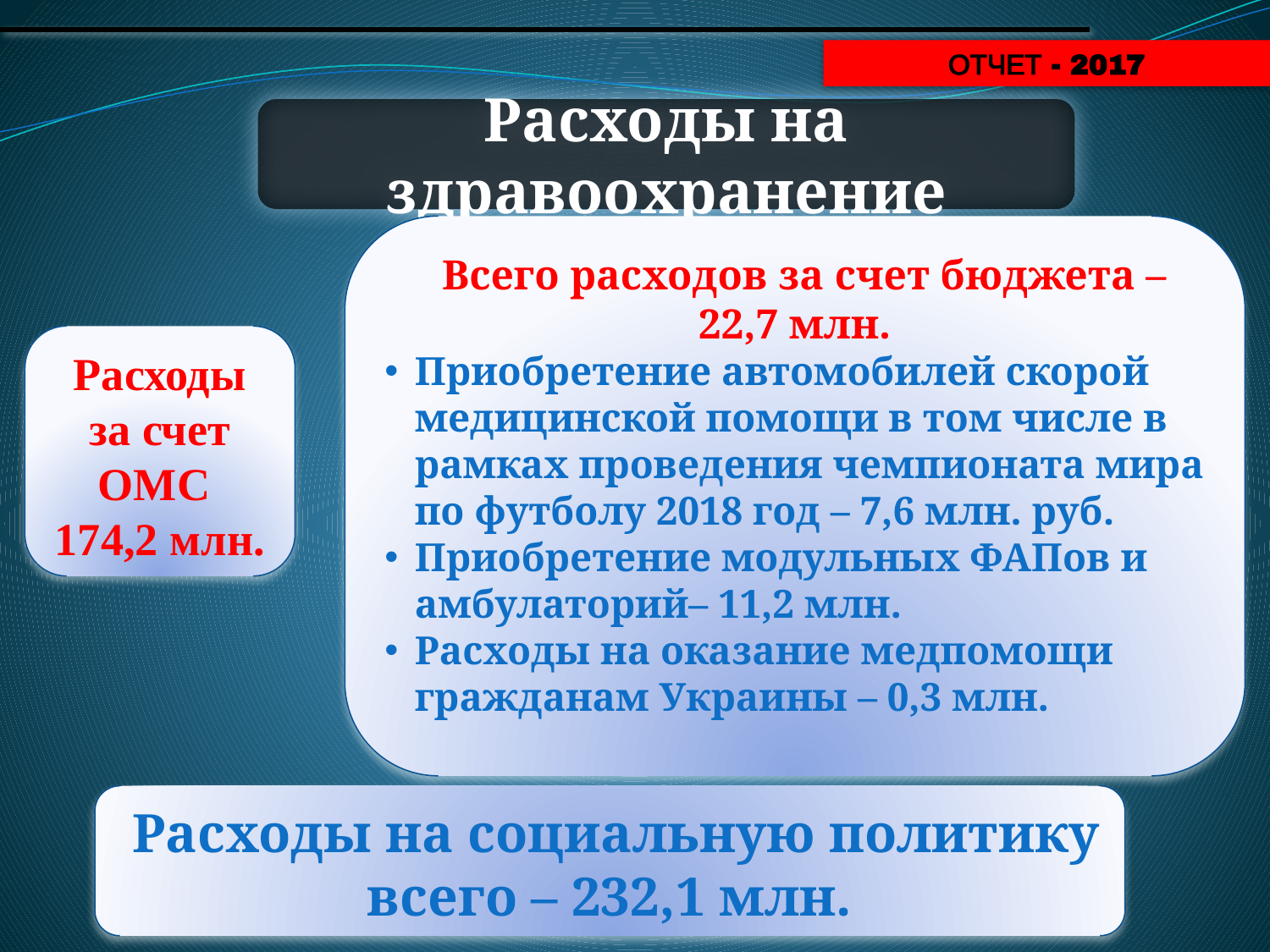

отчет - 2017
Расходы на здравоохранение
  Всего расходов за счет бюджета – 22,7 млн.
Приобретение автомобилей скорой медицинской помощи в том числе в рамках проведения чемпионата мира по футболу 2018 год – 7,6 млн. руб.
Приобретение модульных ФАПов и амбулаторий– 11,2 млн.
Расходы на оказание медпомощи гражданам Украины – 0,3 млн.

Расходы за счет ОМС  174,2 млн.

 Расходы на социальную политику
всего – 232,1 млн.